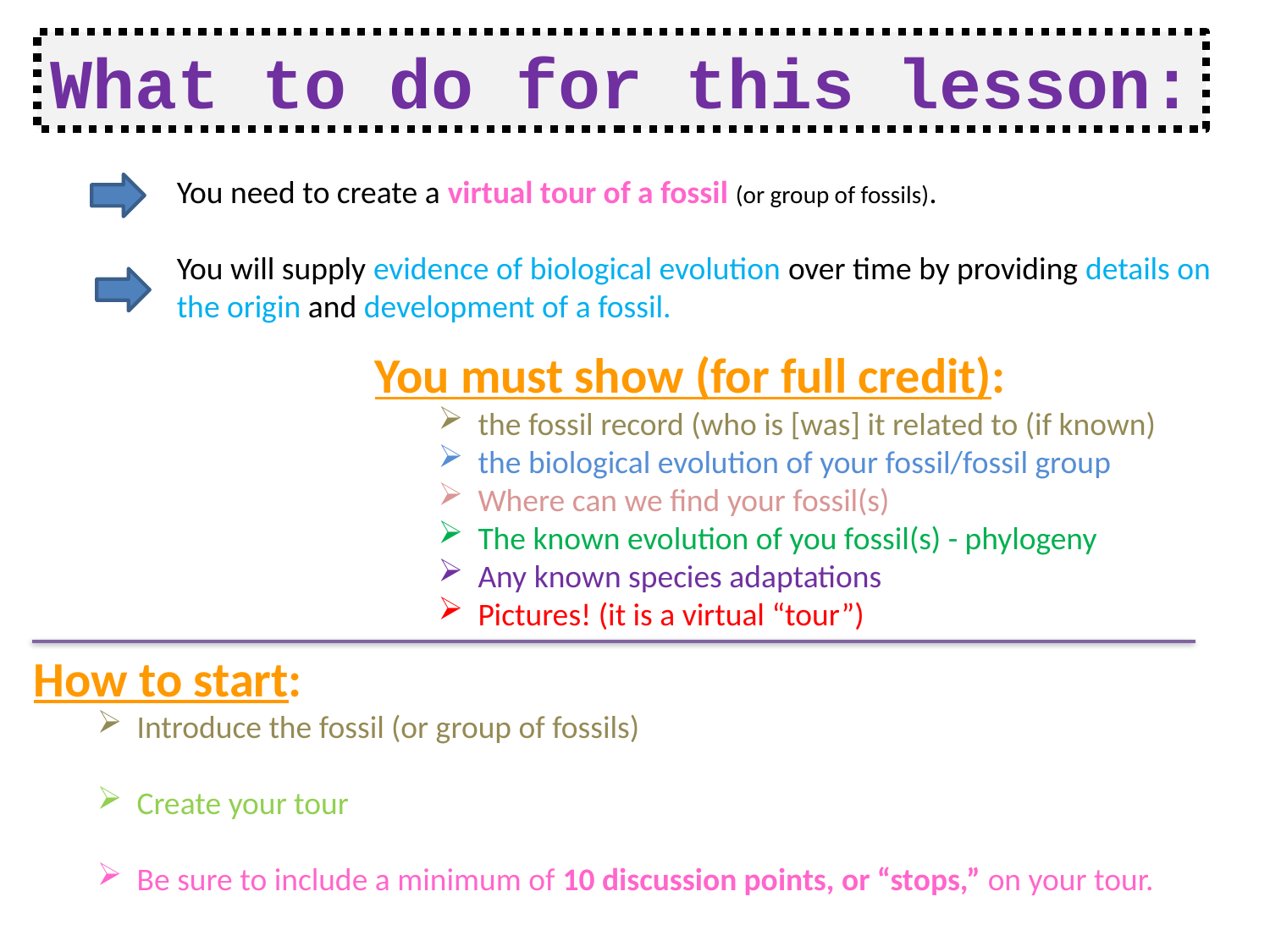

What to do for this lesson:
You need to create a virtual tour of a fossil (or group of fossils).

You will supply evidence of biological evolution over time by providing details on the origin and development of a fossil.

You must show (for full credit):
the fossil record (who is [was] it related to (if known)
the biological evolution of your fossil/fossil group
Where can we find your fossil(s)
The known evolution of you fossil(s) - phylogeny
Any known species adaptations
Pictures! (it is a virtual “tour”)
How to start:
Introduce the fossil (or group of fossils)

Create your tour

Be sure to include a minimum of 10 discussion points, or “stops,” on your tour.